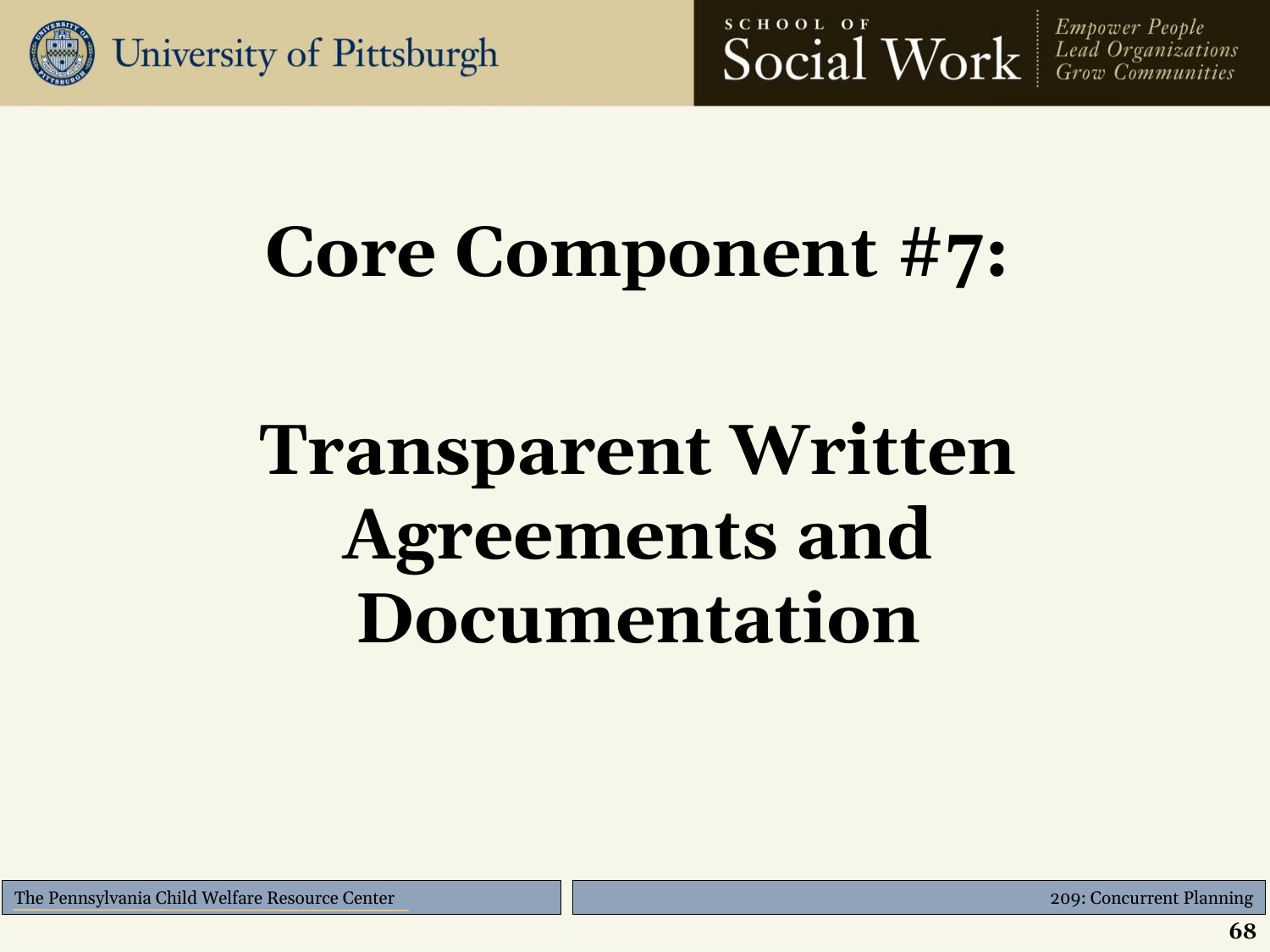

#
Core Component #7:

Transparent Written Agreements and Documentation

68